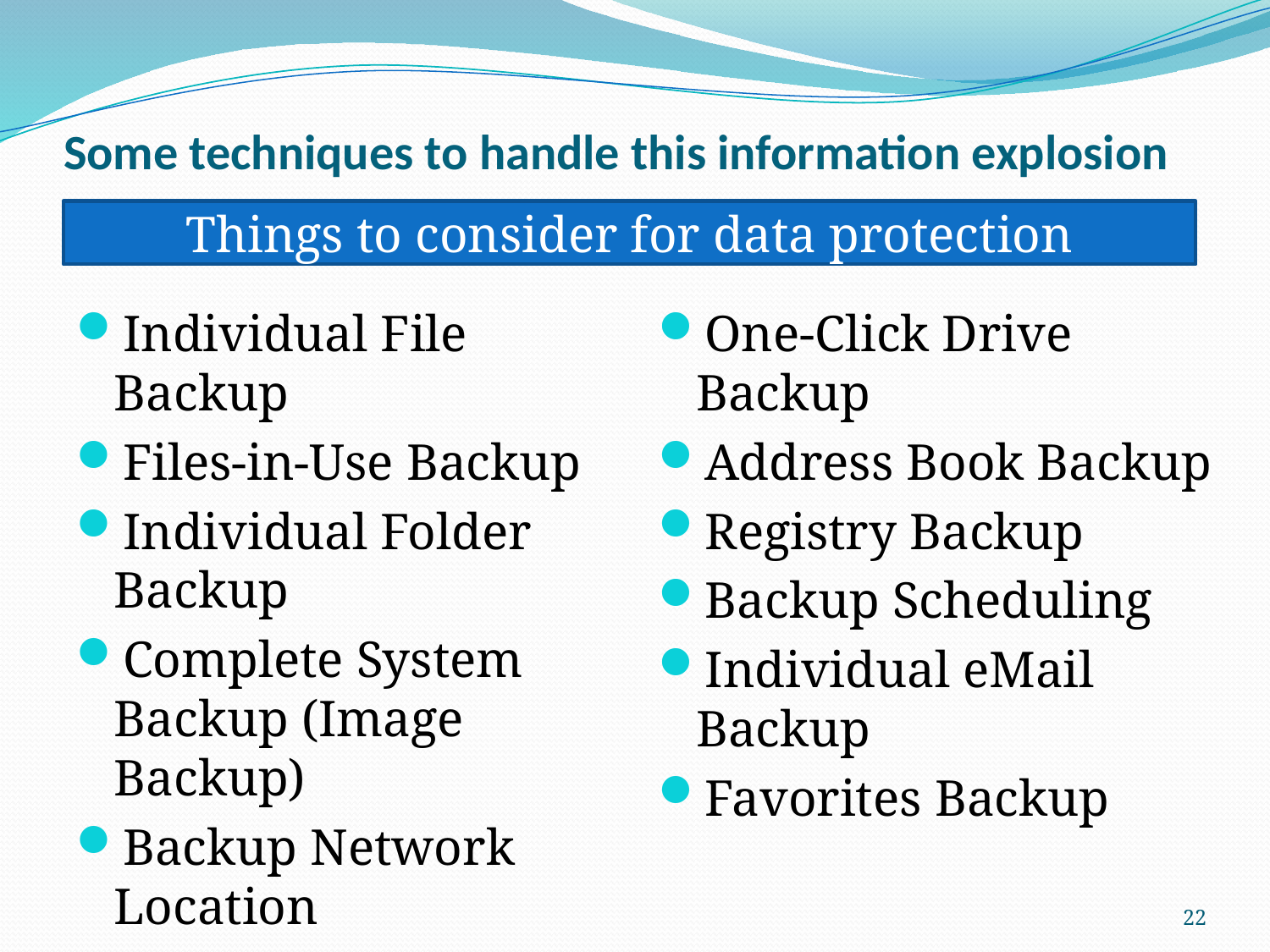

# Some techniques to handle this information explosion
Things to consider for data protection
Individual File Backup
Files-in-Use Backup
Individual Folder Backup
Complete System Backup (Image Backup)
Backup Network Location

One-Click Drive Backup
Address Book Backup
Registry Backup
Backup Scheduling
Individual eMail Backup
Favorites Backup
22